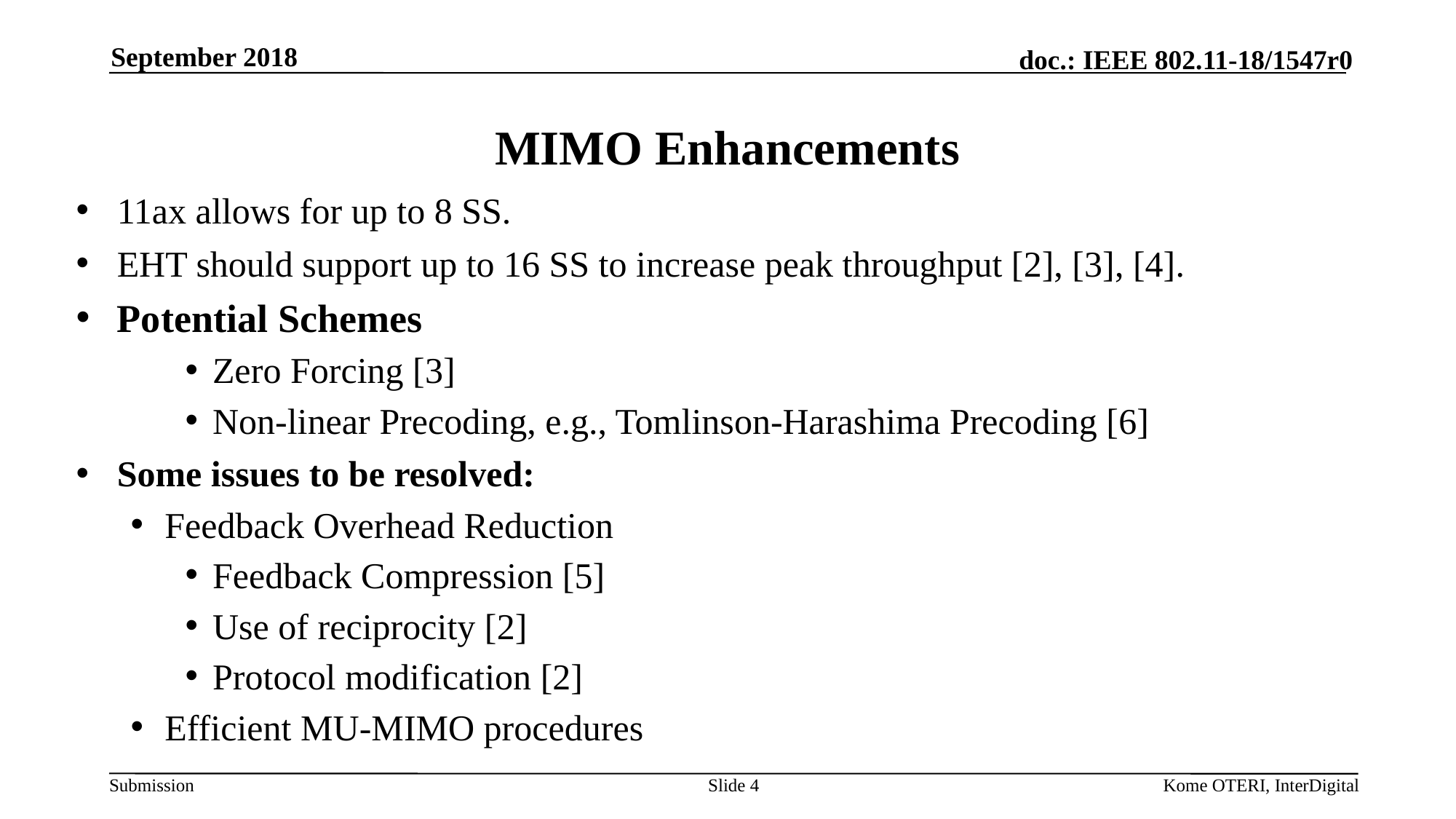

September 2018
# MIMO Enhancements
11ax allows for up to 8 SS.
EHT should support up to 16 SS to increase peak throughput [2], [3], [4].
Potential Schemes
Zero Forcing [3]
Non-linear Precoding, e.g., Tomlinson-Harashima Precoding [6]
Some issues to be resolved:
Feedback Overhead Reduction
Feedback Compression [5]
Use of reciprocity [2]
Protocol modification [2]
Efficient MU-MIMO procedures
Slide 4
Kome OTERI, InterDigital